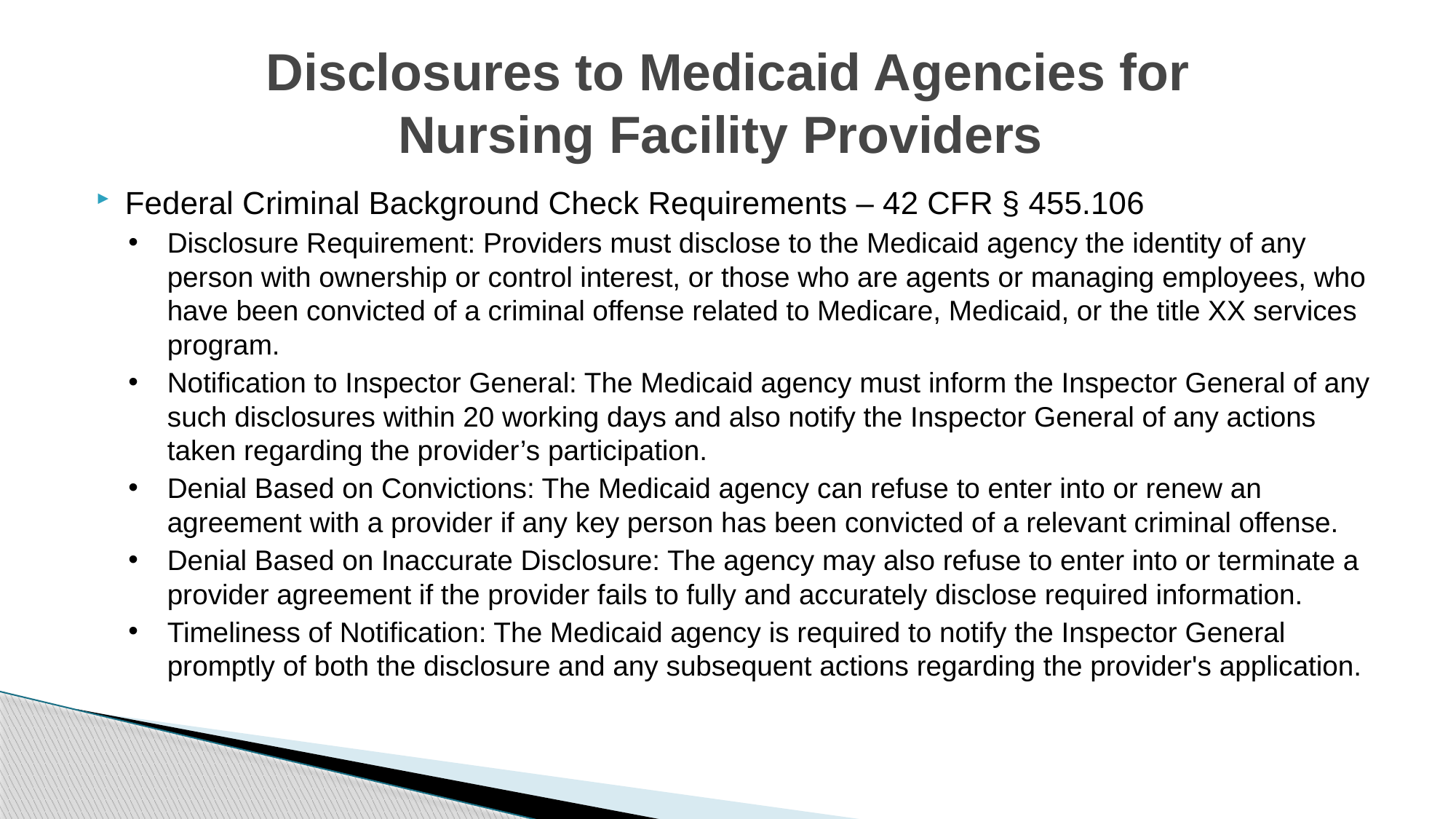

# Disclosures to Medicaid Agencies for Nursing Facility Providers
Federal Criminal Background Check Requirements – 42 CFR § 455.106
Disclosure Requirement: Providers must disclose to the Medicaid agency the identity of any person with ownership or control interest, or those who are agents or managing employees, who have been convicted of a criminal offense related to Medicare, Medicaid, or the title XX services program.
Notification to Inspector General: The Medicaid agency must inform the Inspector General of any such disclosures within 20 working days and also notify the Inspector General of any actions taken regarding the provider’s participation.
Denial Based on Convictions: The Medicaid agency can refuse to enter into or renew an agreement with a provider if any key person has been convicted of a relevant criminal offense.
Denial Based on Inaccurate Disclosure: The agency may also refuse to enter into or terminate a provider agreement if the provider fails to fully and accurately disclose required information.
Timeliness of Notification: The Medicaid agency is required to notify the Inspector General promptly of both the disclosure and any subsequent actions regarding the provider's application.